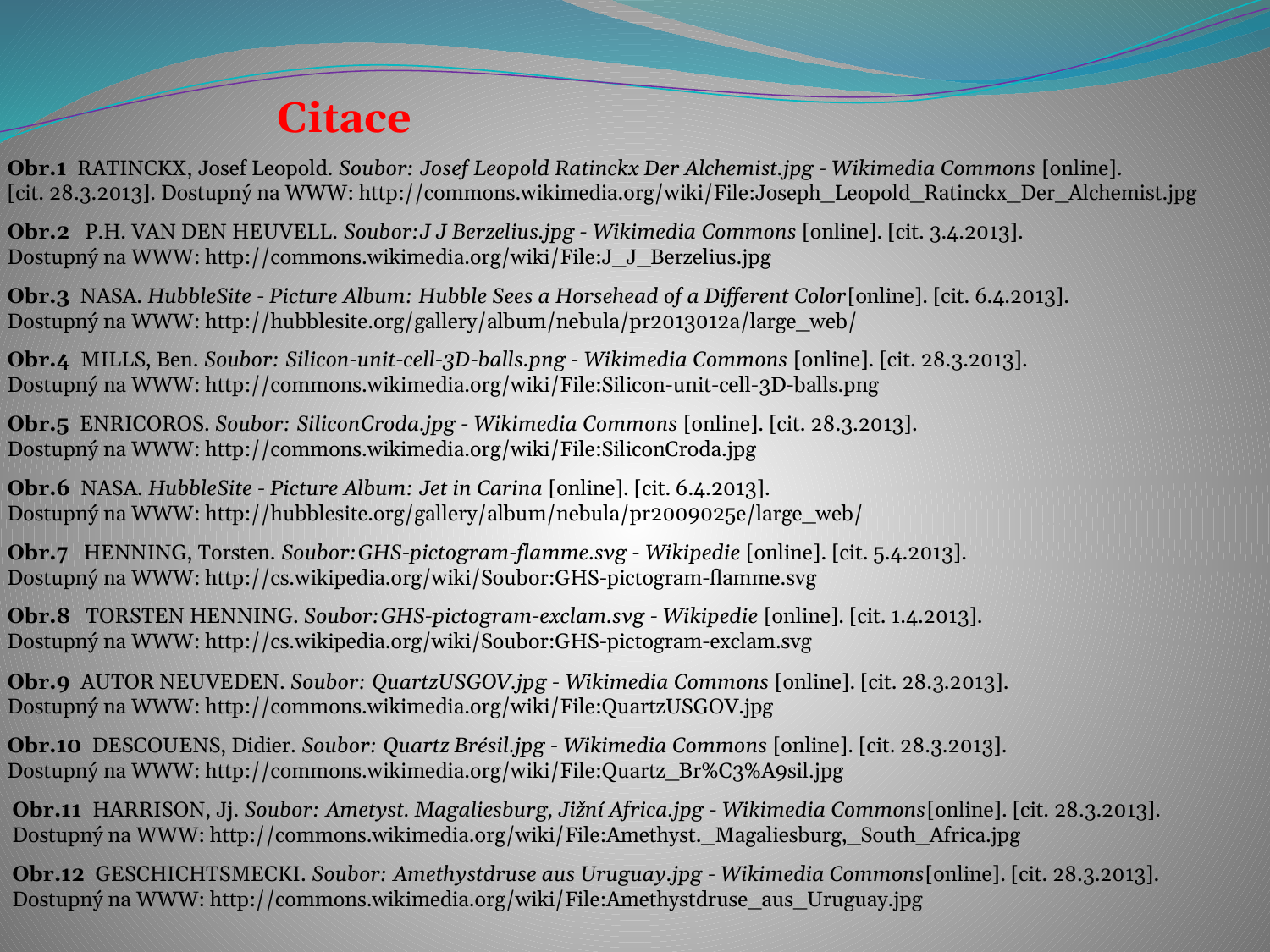

Citace
Obr.1  RATINCKX, Josef Leopold. Soubor: Josef Leopold Ratinckx Der Alchemist.jpg - Wikimedia Commons [online].
[cit. 28.3.2013]. Dostupný na WWW: http://commons.wikimedia.org/wiki/File:Joseph_Leopold_Ratinckx_Der_Alchemist.jpg
Obr.2   P.H. VAN DEN HEUVELL. Soubor:J J Berzelius.jpg - Wikimedia Commons [online]. [cit. 3.4.2013]. Dostupný na WWW: http://commons.wikimedia.org/wiki/File:J_J_Berzelius.jpg
Obr.3  NASA. HubbleSite - Picture Album: Hubble Sees a Horsehead of a Different Color[online]. [cit. 6.4.2013]. Dostupný na WWW: http://hubblesite.org/gallery/album/nebula/pr2013012a/large_web/
Obr.4  MILLS, Ben. Soubor: Silicon-unit-cell-3D-balls.png - Wikimedia Commons [online]. [cit. 28.3.2013]. Dostupný na WWW: http://commons.wikimedia.org/wiki/File:Silicon-unit-cell-3D-balls.png
Obr.5  ENRICOROS. Soubor: SiliconCroda.jpg - Wikimedia Commons [online]. [cit. 28.3.2013]. Dostupný na WWW: http://commons.wikimedia.org/wiki/File:SiliconCroda.jpg
Obr.6  NASA. HubbleSite - Picture Album: Jet in Carina [online]. [cit. 6.4.2013].
Dostupný na WWW: http://hubblesite.org/gallery/album/nebula/pr2009025e/large_web/
Obr.7   HENNING, Torsten. Soubor:GHS-pictogram-flamme.svg - Wikipedie [online]. [cit. 5.4.2013]. Dostupný na WWW: http://cs.wikipedia.org/wiki/Soubor:GHS-pictogram-flamme.svg
Obr.8   TORSTEN HENNING. Soubor:GHS-pictogram-exclam.svg - Wikipedie [online]. [cit. 1.4.2013]. Dostupný na WWW: http://cs.wikipedia.org/wiki/Soubor:GHS-pictogram-exclam.svg
Obr.9  AUTOR NEUVEDEN. Soubor: QuartzUSGOV.jpg - Wikimedia Commons [online]. [cit. 28.3.2013]. Dostupný na WWW: http://commons.wikimedia.org/wiki/File:QuartzUSGOV.jpg
Obr.10  DESCOUENS, Didier. Soubor: Quartz Brésil.jpg - Wikimedia Commons [online]. [cit. 28.3.2013]. Dostupný na WWW: http://commons.wikimedia.org/wiki/File:Quartz_Br%C3%A9sil.jpg
Obr.11  HARRISON, Jj. Soubor: Ametyst. Magaliesburg, Jižní Africa.jpg - Wikimedia Commons[online]. [cit. 28.3.2013]. Dostupný na WWW: http://commons.wikimedia.org/wiki/File:Amethyst._Magaliesburg,_South_Africa.jpg
Obr.12  GESCHICHTSMECKI. Soubor: Amethystdruse aus Uruguay.jpg - Wikimedia Commons[online]. [cit. 28.3.2013]. Dostupný na WWW: http://commons.wikimedia.org/wiki/File:Amethystdruse_aus_Uruguay.jpg